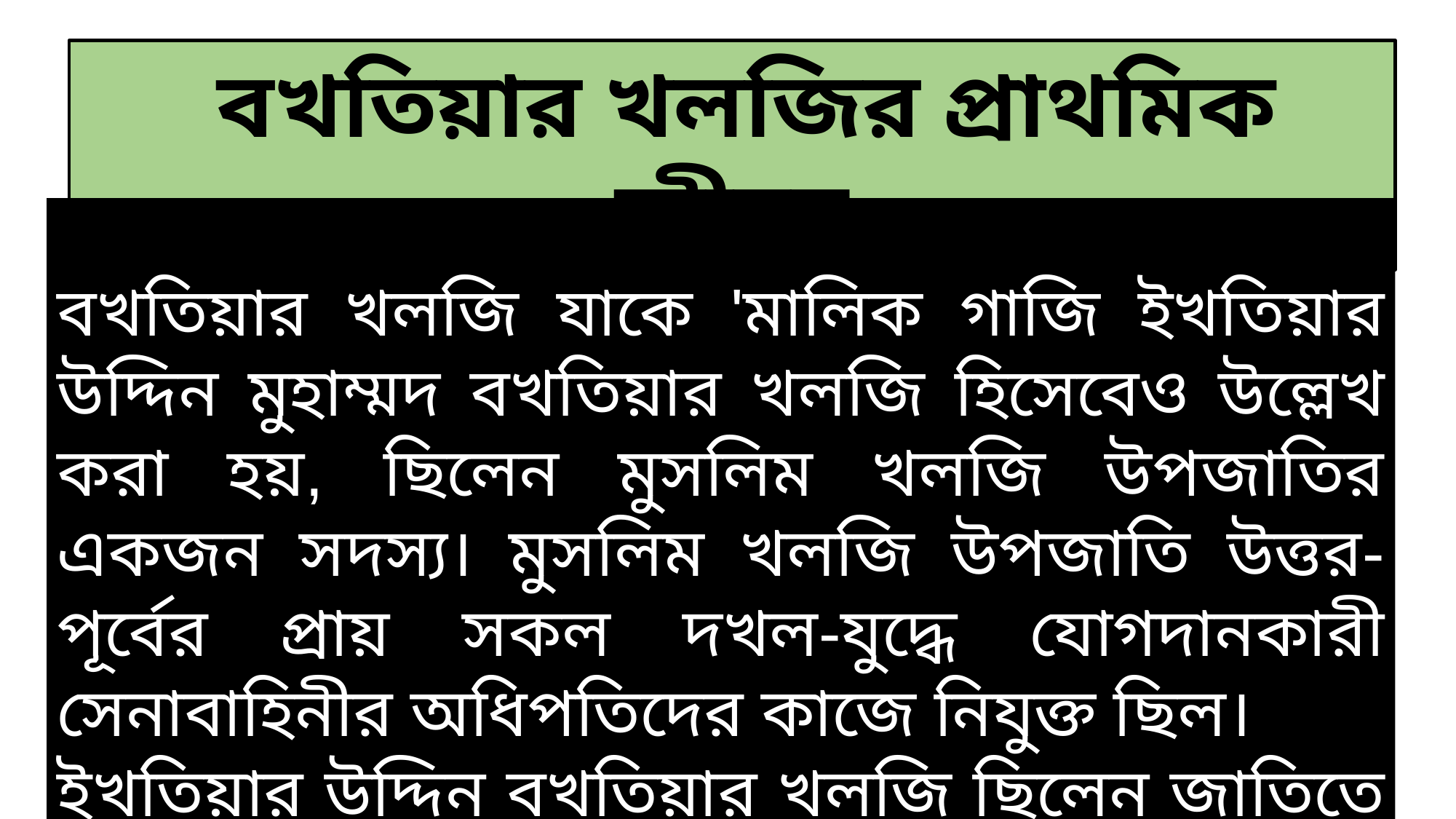

বখতিয়ার খলজির প্রাথমিক জীবন

বখতিয়ার খলজি যাকে 'মালিক গাজি ইখতিয়ার উদ্দিন মুহাম্মদ বখতিয়ার খলজি হিসেবেও উল্লেখ করা হয়, ছিলেন মুসলিম খলজি উপজাতির একজন সদস্য। মুসলিম খলজি উপজাতি উত্তর-পূর্বের প্রায় সকল দখল-যুদ্ধে যোগদানকারী সেনাবাহিনীর অধিপতিদের কাজে নিযুক্ত ছিল।
ইখতিয়ার উদ্দিন বখতিয়ার খলজি ছিলেন জাতিতে তুর্কি আর পেশায় ভাগ্যান্বেষী সৈনিক।